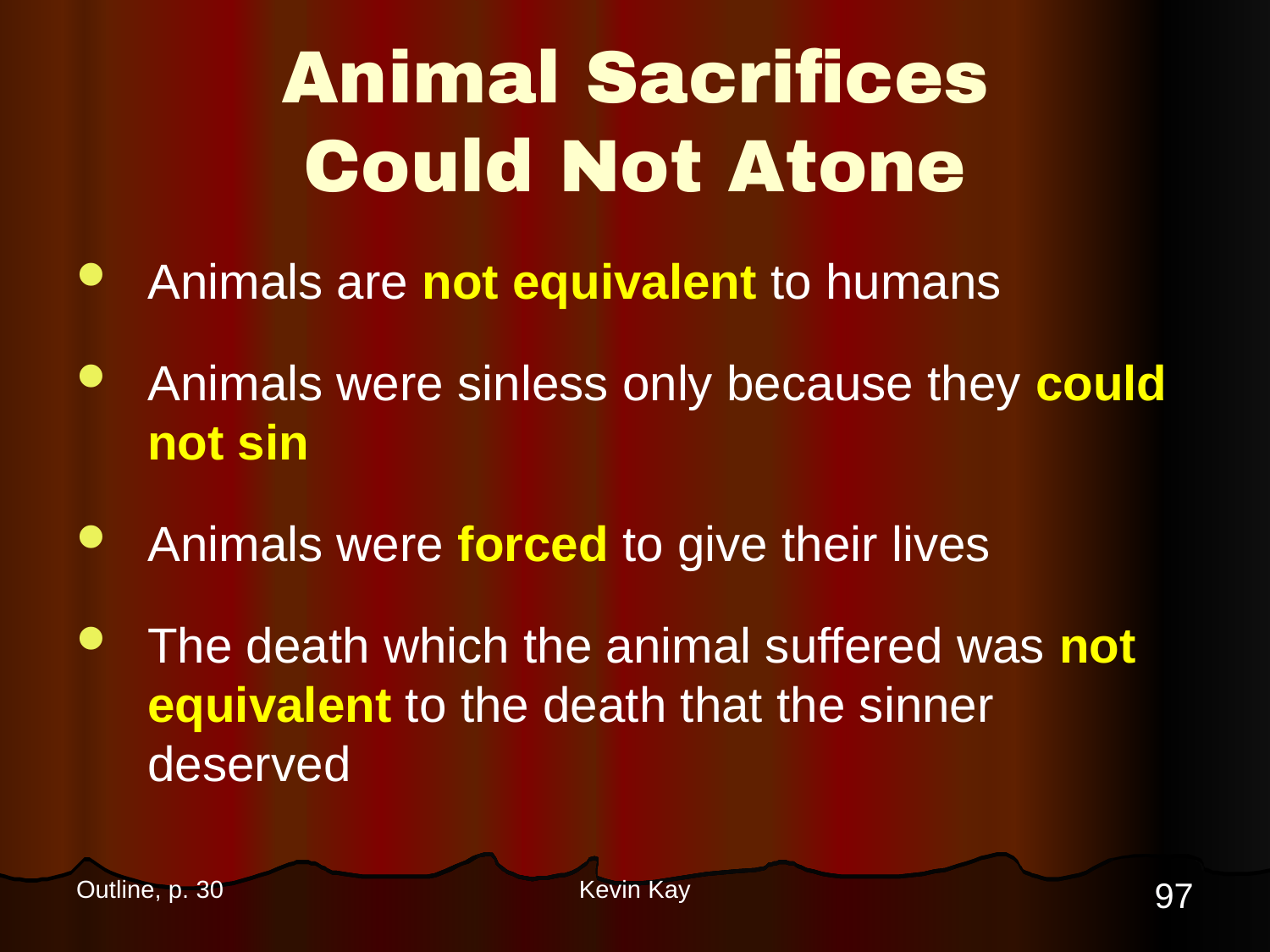

# Animal Sacrifices Could Not Atone
Animals are not equivalent to humans
Animals were sinless only because they could not sin
Animals were forced to give their lives
The death which the animal suffered was not equivalent to the death that the sinner deserved

97
Outline, p. 30
Kevin Kay